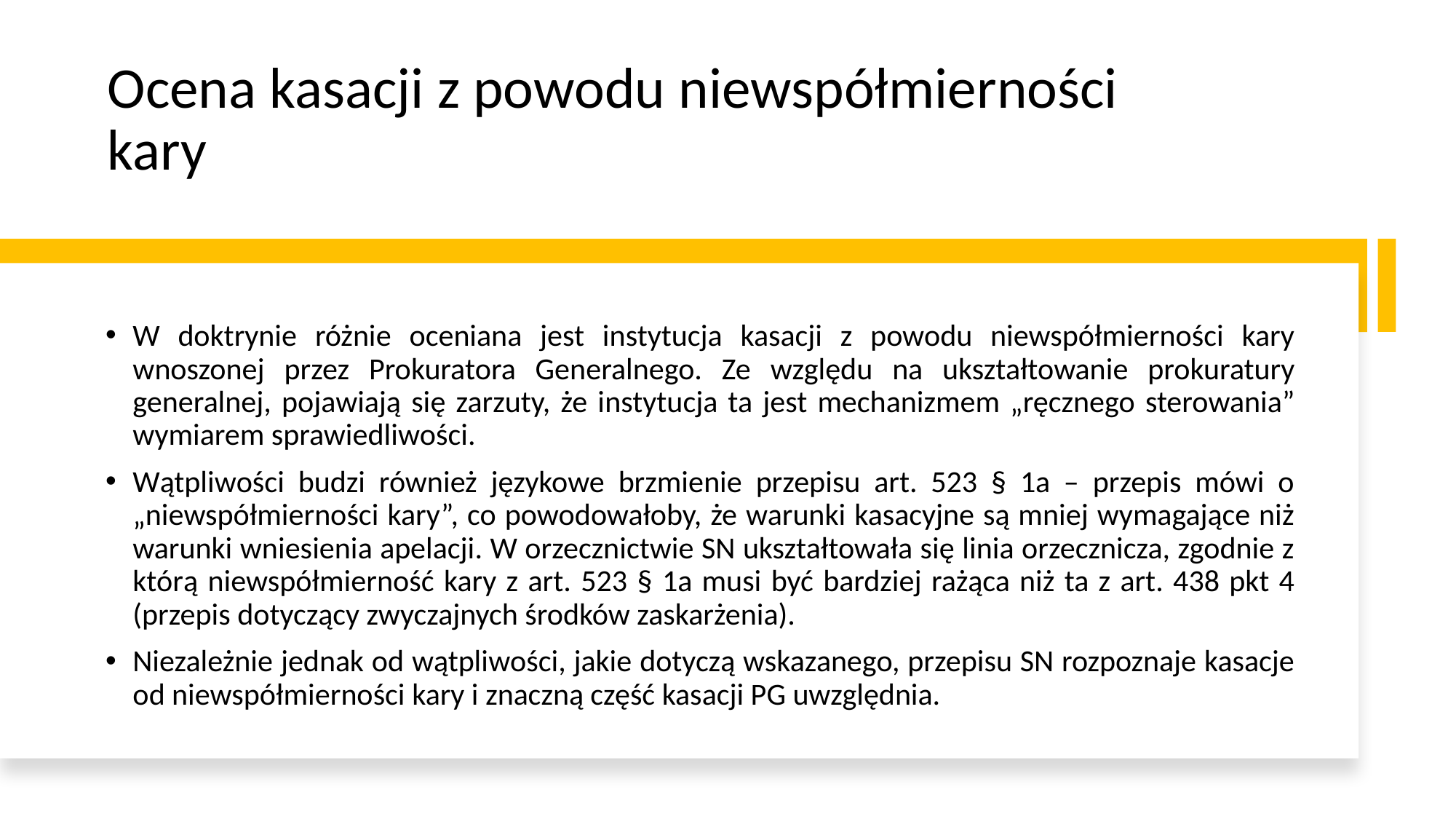

# Ocena kasacji z powodu niewspółmierności kary

W doktrynie różnie oceniana jest instytucja kasacji z powodu niewspółmierności kary wnoszonej przez Prokuratora Generalnego. Ze względu na ukształtowanie prokuratury generalnej, pojawiają się zarzuty, że instytucja ta jest mechanizmem „ręcznego sterowania” wymiarem sprawiedliwości.
Wątpliwości budzi również językowe brzmienie przepisu art. 523 § 1a – przepis mówi o „niewspółmierności kary”, co powodowałoby, że warunki kasacyjne są mniej wymagające niż warunki wniesienia apelacji. W orzecznictwie SN ukształtowała się linia orzecznicza, zgodnie z którą niewspółmierność kary z art. 523 § 1a musi być bardziej rażąca niż ta z art. 438 pkt 4 (przepis dotyczący zwyczajnych środków zaskarżenia).
Niezależnie jednak od wątpliwości, jakie dotyczą wskazanego, przepisu SN rozpoznaje kasacje od niewspółmierności kary i znaczną część kasacji PG uwzględnia.